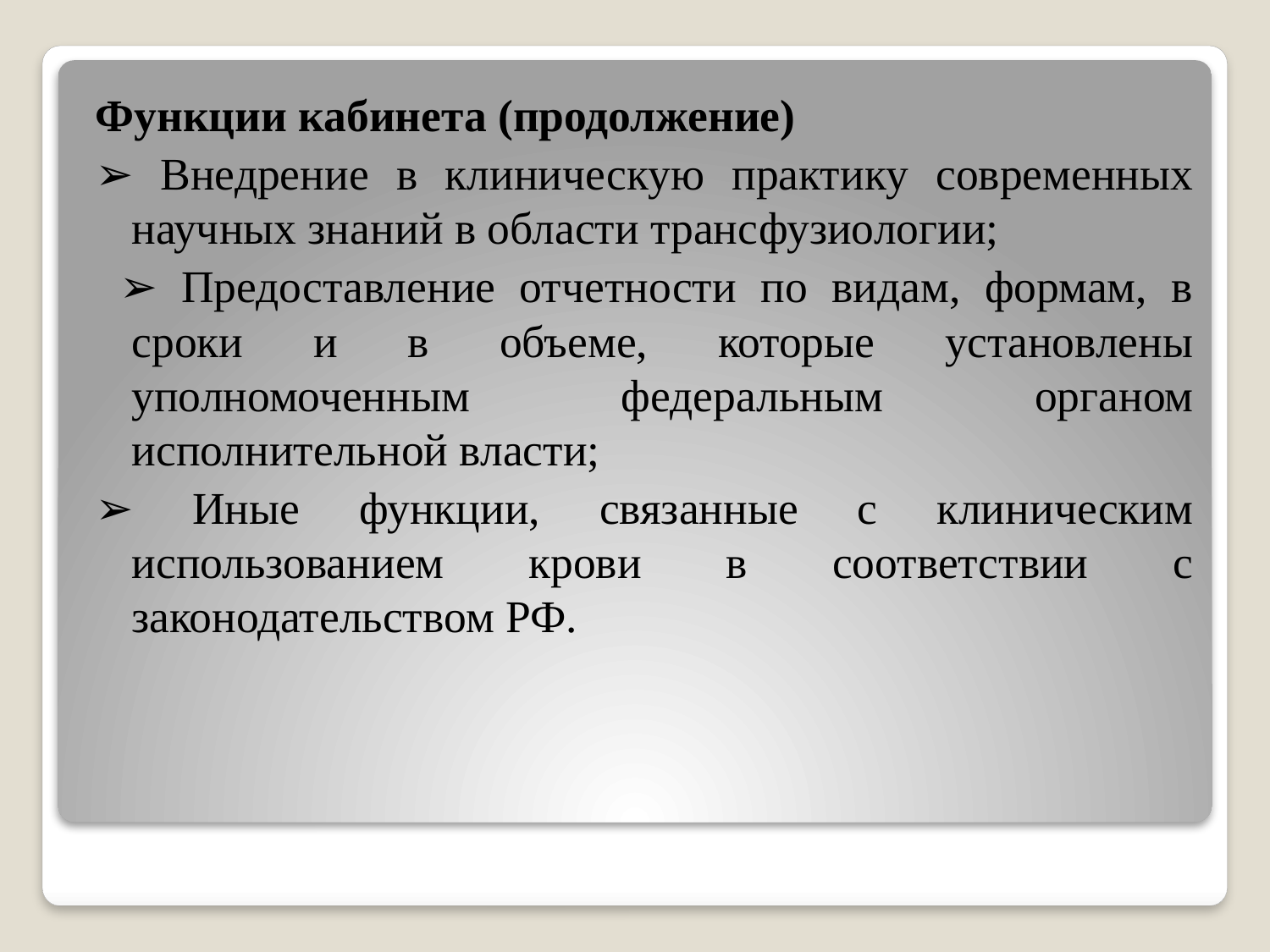

Функции кабинета (продолжение)
➢ Внедрение в клиническую практику современных научных знаний в области трансфузиологии;
 ➢ Предоставление отчетности по видам, формам, в сроки и в объеме, которые установлены уполномоченным федеральным органом исполнительной власти;
➢ Иные функции, связанные с клиническим использованием крови в соответствии с законодательством РФ.